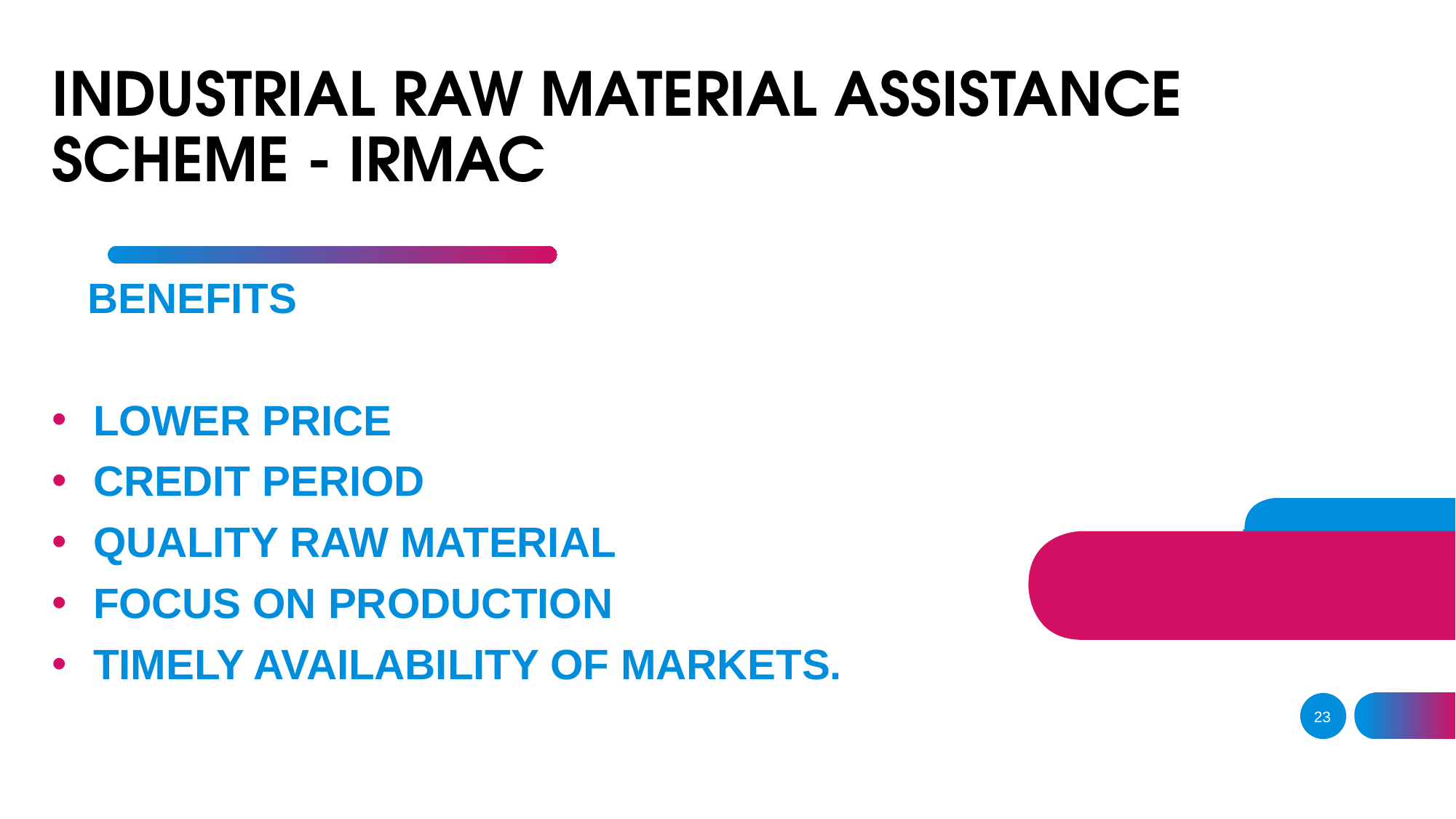

# INDUSTRIAL RAW MATERIAL ASSISTANCE SCHEME - IRMAC
   BENEFITS

LOWER PRICE
CREDIT PERIOD
QUALITY RAW MATERIAL
FOCUS ON PRODUCTION
TIMELY AVAILABILITY OF MARKETS.

23